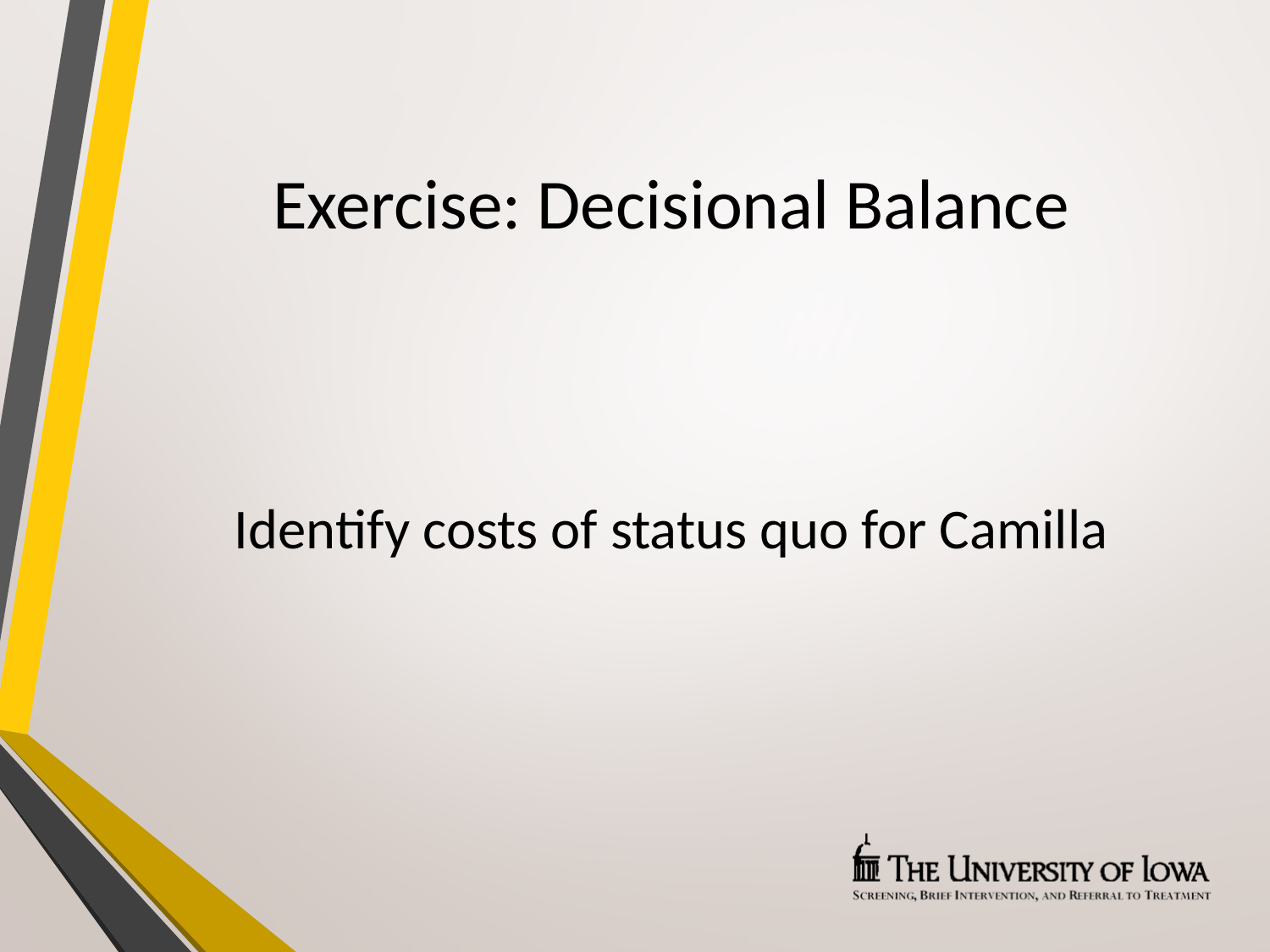

# Exercise: Decisional Balance
Identify costs of status quo for Camilla